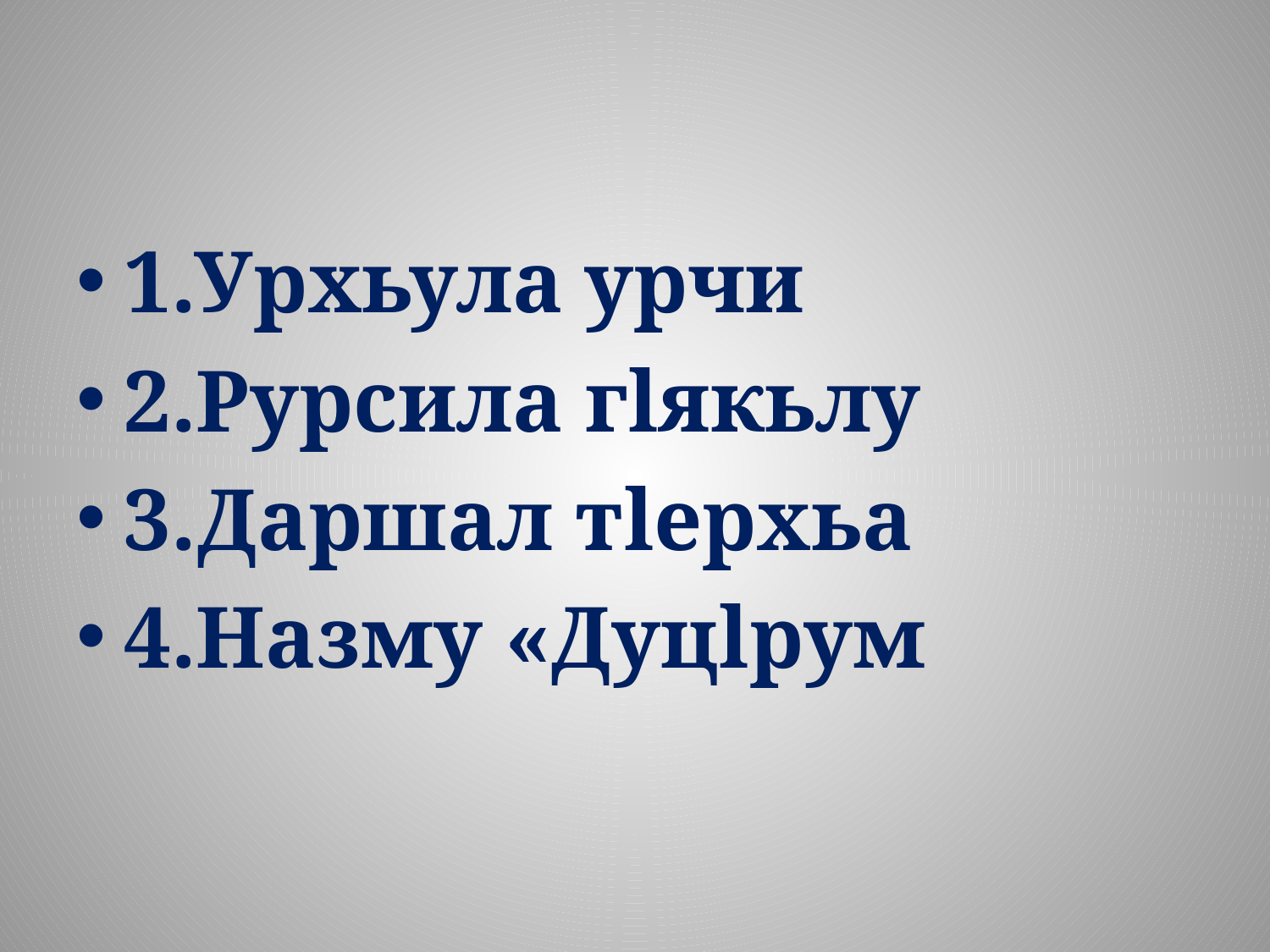

#
1.Урхьула урчи
2.Рурсила гlякьлу
3.Даршал тlерхьа
4.Назму «Дуцlрум